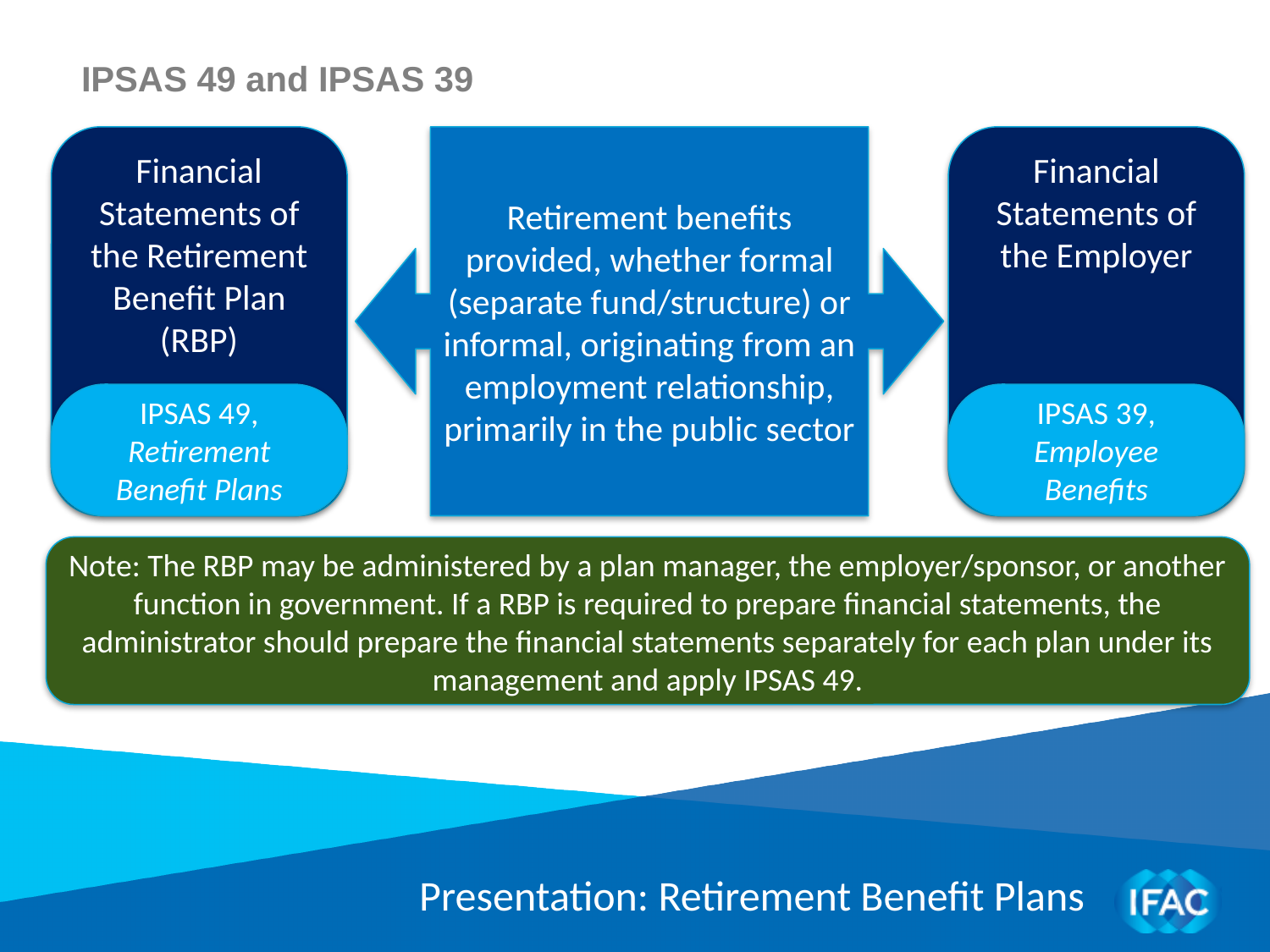

IPSAS 49 and IPSAS 39
Financial Statements of the Employer
Financial Statements of the Retirement Benefit Plan (RBP)
Retirement benefits provided, whether formal (separate fund/structure) or informal, originating from an employment relationship, primarily in the public sector
IPSAS 39,
Employee
Benefits
IPSAS 49,
Retirement Benefit Plans
Note: The RBP may be administered by a plan manager, the employer/sponsor, or another function in government. If a RBP is required to prepare financial statements, the administrator should prepare the financial statements separately for each plan under its management and apply IPSAS 49.
Presentation: Retirement Benefit Plans